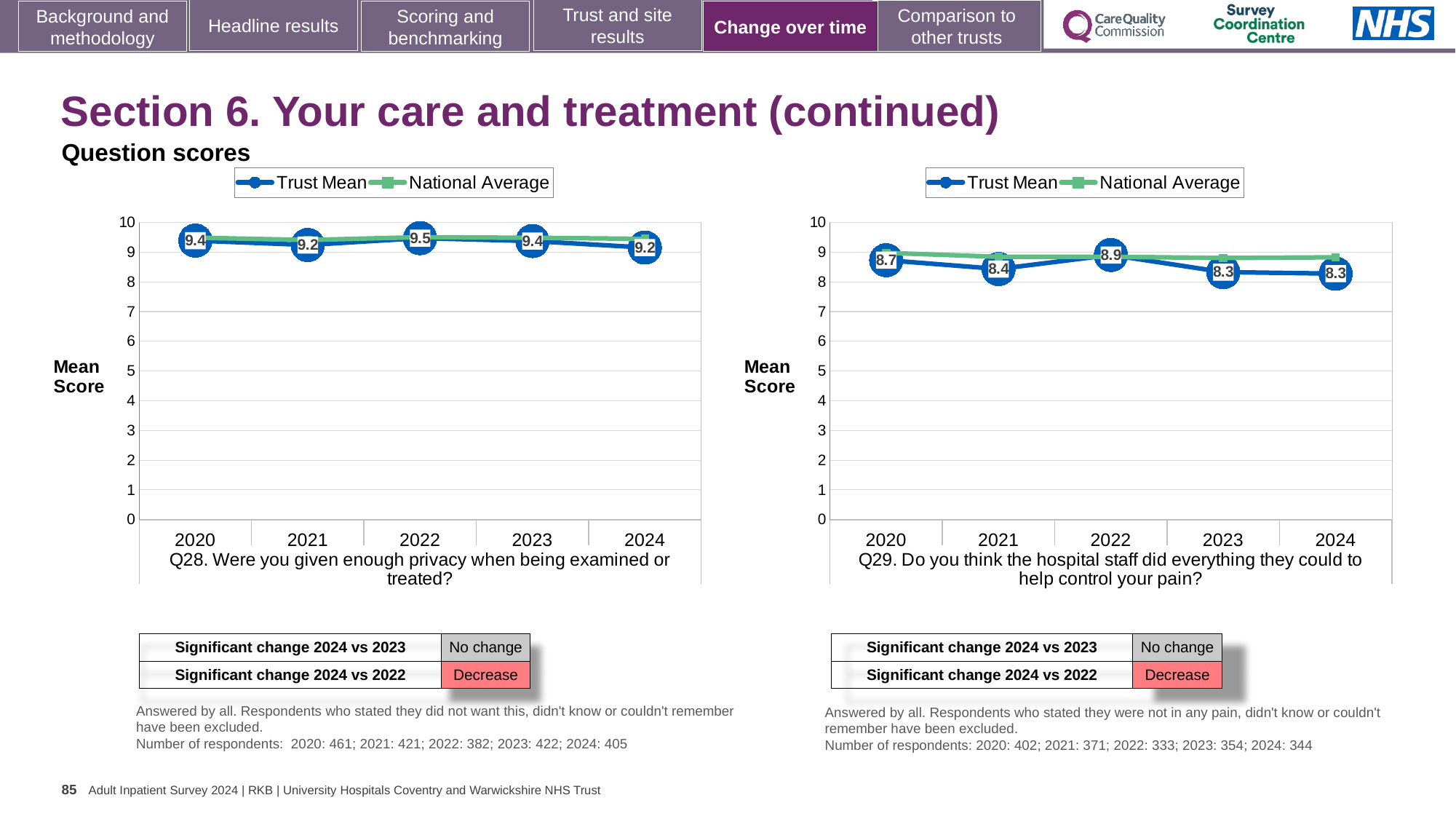

# Section 6. Your care and treatment (continued)
Question scores

### Chart

| Category | Trust Mean | National Average |
|---|---|---|
| 2020 | 9.390760906888039 | 9.489243507671379 |
| 2021 | 9.242626033981738 | 9.410277668523356 |
| 2022 | 9.472414727604033 | 9.50405453875366 |
| 2023 | 9.374701308579652 | 9.483747650102146 |
| 2024 | 9.155586606178025 | 9.448559337634082 |

### Chart

| Category | Trust Mean | National Average |
|---|---|---|
| 2020 | 8.731400134838259 | 8.976419943602243 |
| 2021 | 8.433531639510147 | 8.844483539798915 |
| 2022 | 8.906340810004338 | 8.844166637270467 |
| 2023 | 8.328993422304057 | 8.804094094680094 |
| 2024 | 8.277179364297654 | 8.827260699233978 |
| Significant change 2024 vs 2023 | No change |
| --- | --- |
| Significant change 2024 vs 2022 | Decrease |
| Significant change 2024 vs 2023 | No change |
| --- | --- |
| Significant change 2024 vs 2022 | Decrease |
Answered by all. Respondents who stated they did not want this, didn't know or couldn't remember have been excluded.
Number of respondents:  2020: 461; 2021: 421; 2022: 382; 2023: 422; 2024: 405
Answered by all. Respondents who stated they were not in any pain, didn't know or couldn't remember have been excluded.
Number of respondents: 2020: 402; 2021: 371; 2022: 333; 2023: 354; 2024: 344

85